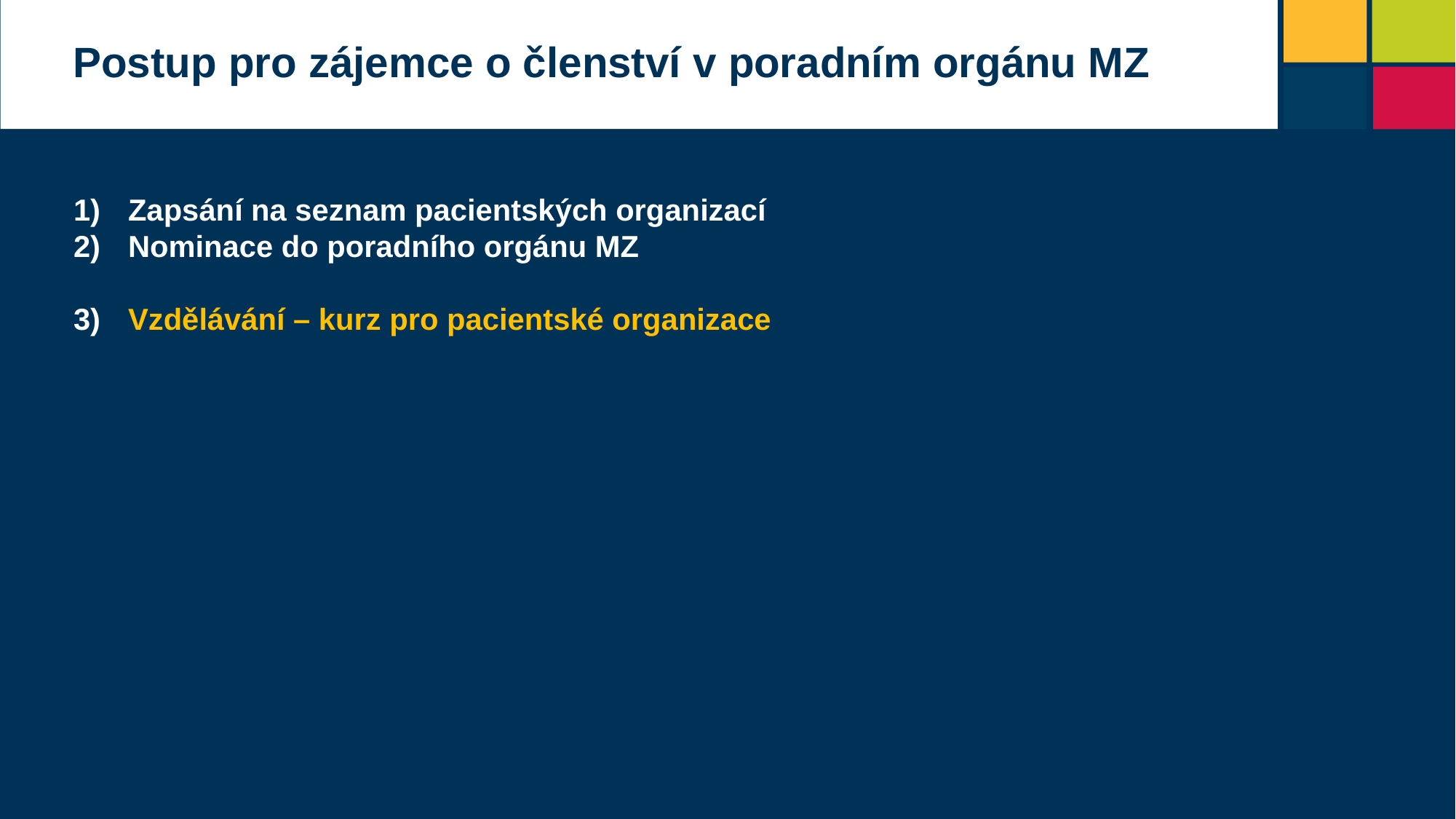

Postup pro zájemce o členství v poradním orgánu MZ

Zapsání na seznam pacientských organizací
Nominace do poradního orgánu MZ

Vzdělávání – kurz pro pacientské organizace